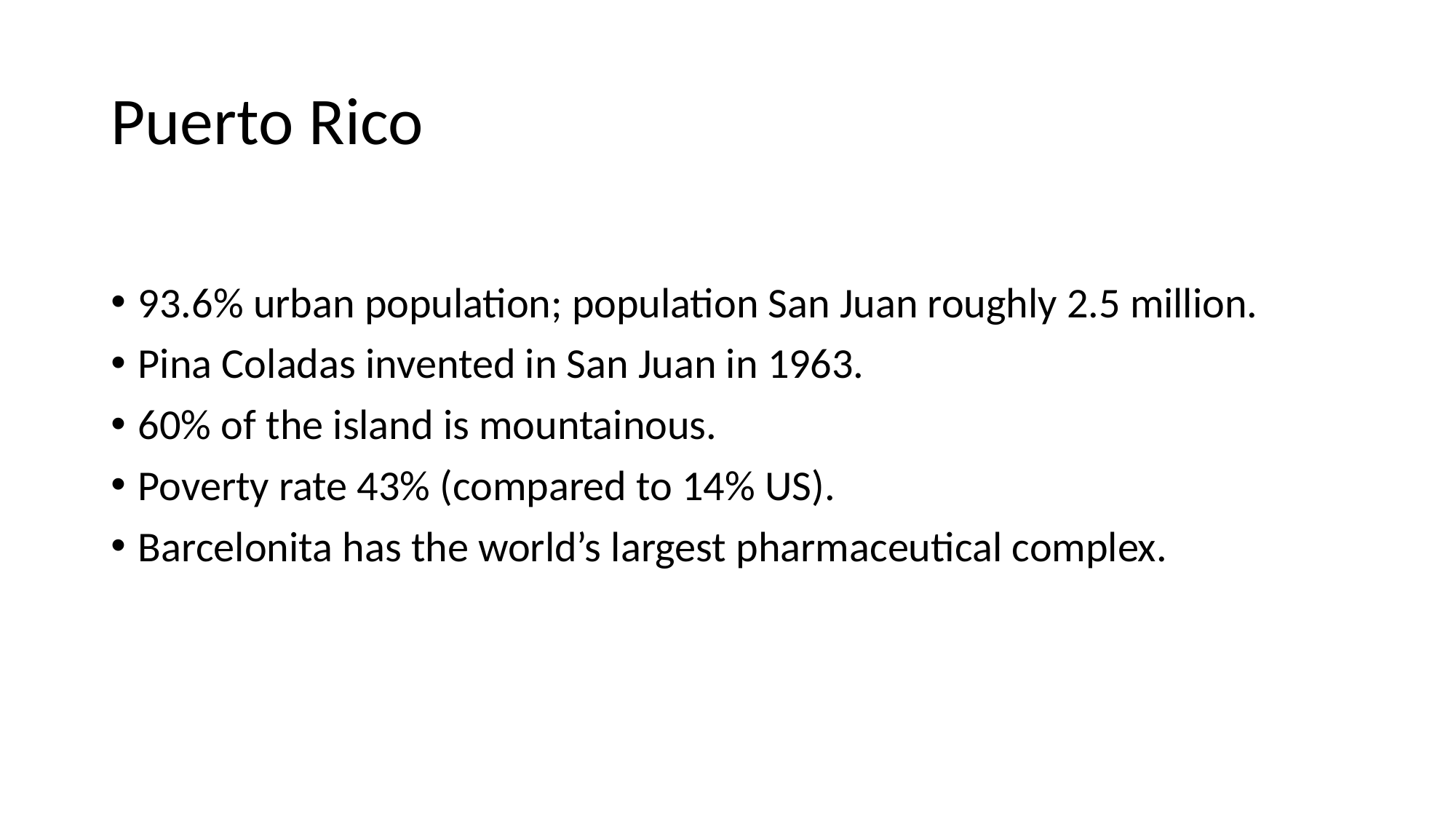

# Puerto Rico
93.6% urban population; population San Juan roughly 2.5 million.
Pina Coladas invented in San Juan in 1963.
60% of the island is mountainous.
Poverty rate 43% (compared to 14% US).
Barcelonita has the world’s largest pharmaceutical complex.